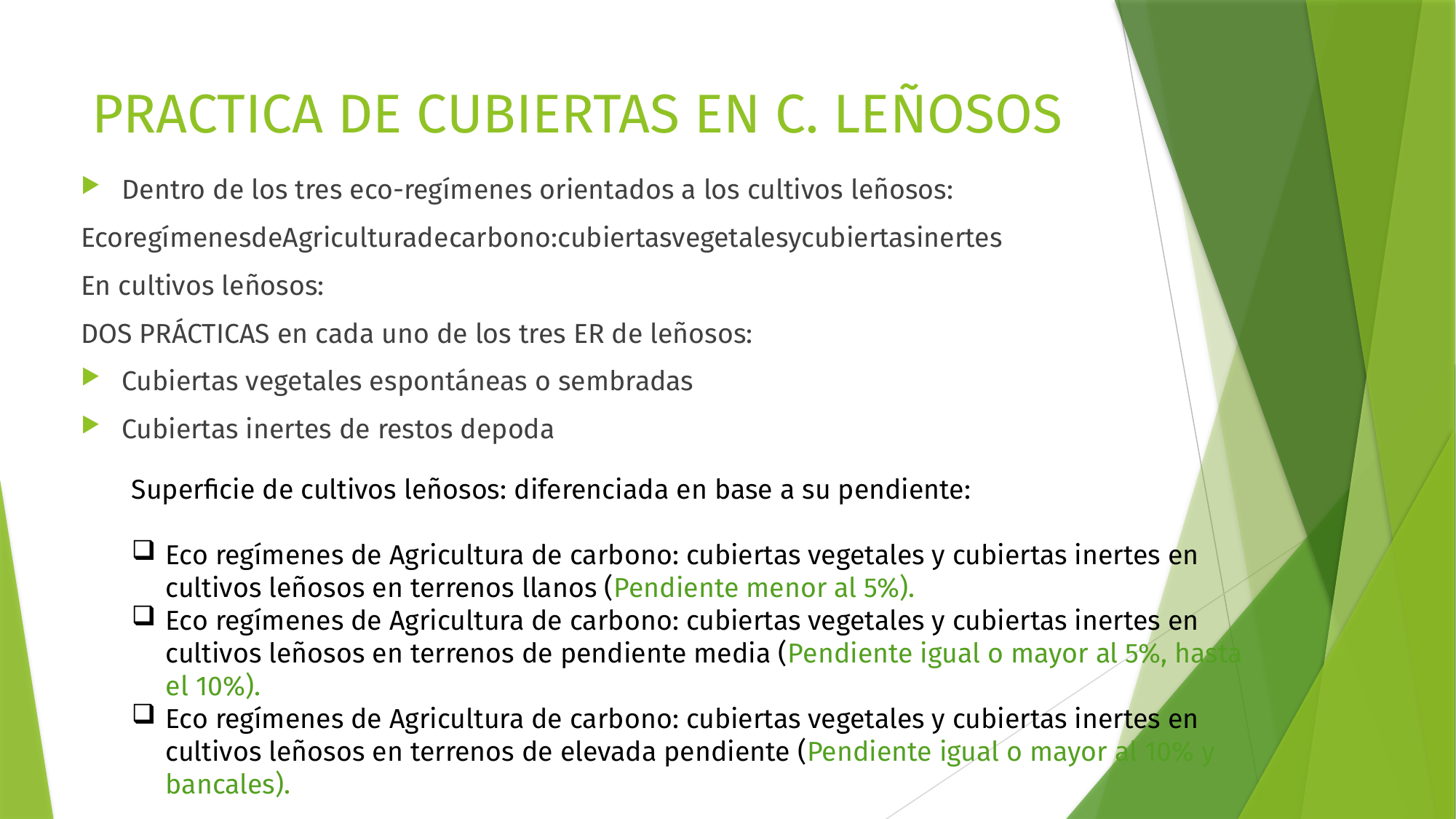

# PRACTICA DE CUBIERTAS EN C. LEÑOSOS
Dentro de los tres eco-regímenes orientados a los cultivos leñosos:
EcoregímenesdeAgriculturadecarbono:cubiertasvegetalesycubiertasinertes
En cultivos leñosos:
DOS PRÁCTICAS en cada uno de los tres ER de leñosos:
Cubiertas vegetales espontáneas o sembradas
Cubiertas inertes de restos depoda
Superficie de cultivos leñosos: diferenciada en base a su pendiente:

Eco regímenes de Agricultura de carbono: cubiertas vegetales y cubiertas inertes en cultivos leñosos en terrenos llanos (Pendiente menor al 5%).
Eco regímenes de Agricultura de carbono: cubiertas vegetales y cubiertas inertes en cultivos leñosos en terrenos de pendiente media (Pendiente igual o mayor al 5%, hasta el 10%).
Eco regímenes de Agricultura de carbono: cubiertas vegetales y cubiertas inertes en cultivos leñosos en terrenos de elevada pendiente (Pendiente igual o mayor al 10% y bancales).